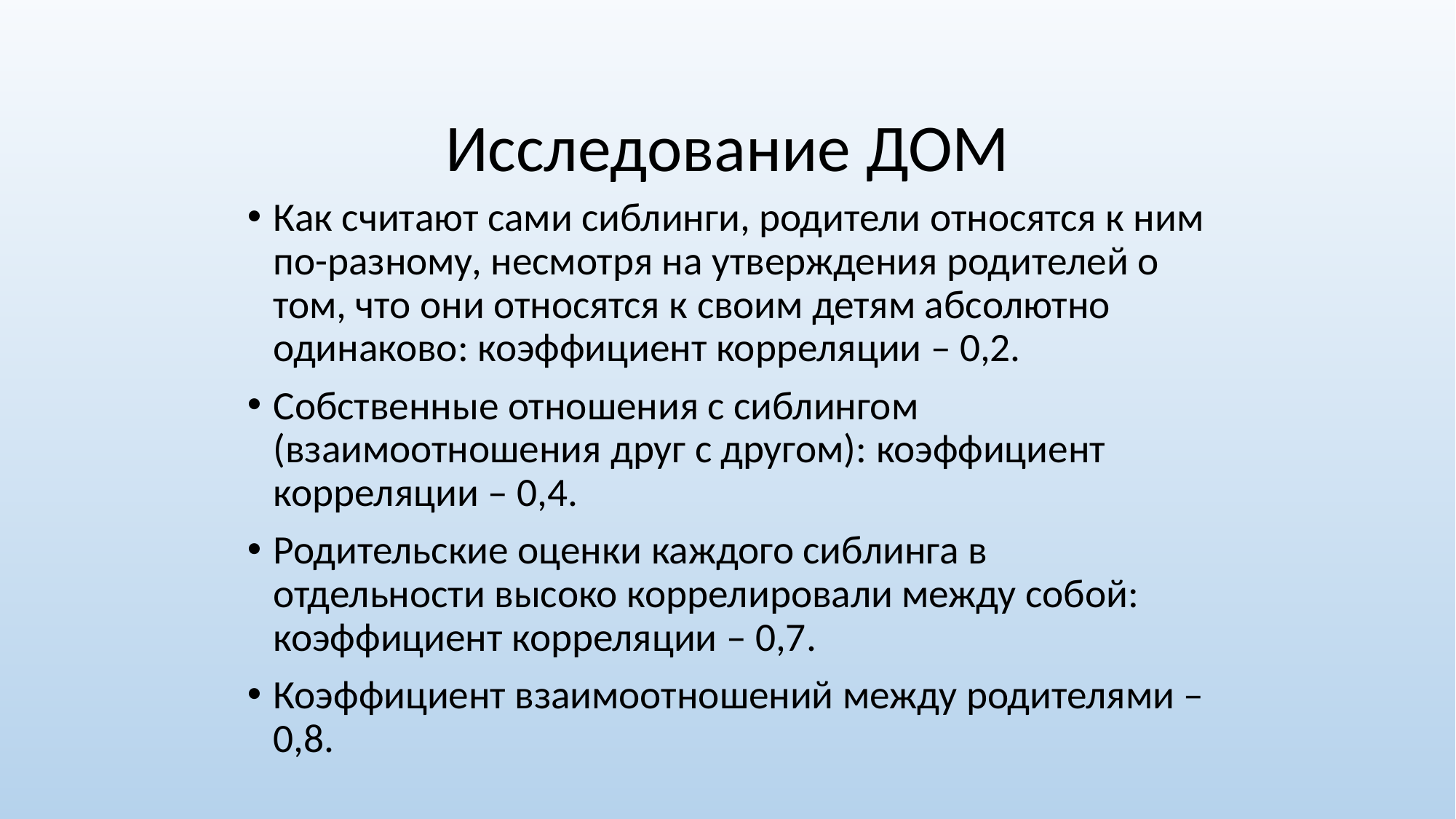

# Исследование ДОМ
Как считают сами сиблинги, родители относятся к ним по-разному, несмотря на утверждения родителей о том, что они относятся к своим детям абсолютно одинаково: коэффициент корреляции – 0,2.
Собственные отношения с сиблингом (взаимоотношения друг с другом): коэффициент корреляции – 0,4.
Родительские оценки каждого сиблинга в отдельности высоко коррелировали между собой: коэффициент корреляции – 0,7.
Коэффициент взаимоотношений между родителями – 0,8.